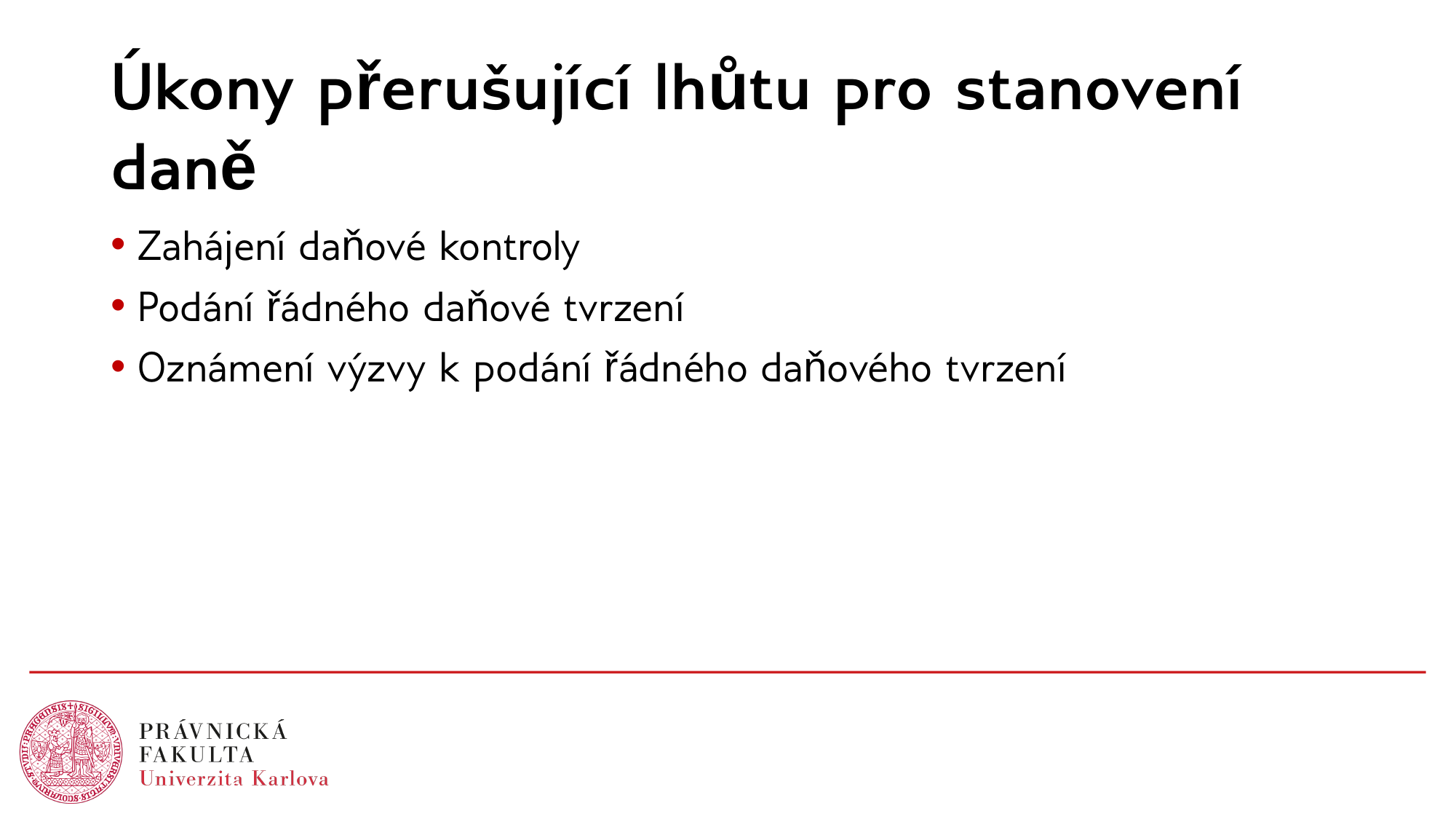

# Úkony přerušující lhůtu pro stanovení daně
Zahájení daňové kontroly
Podání řádného daňové tvrzení
Oznámení výzvy k podání řádného daňového tvrzení

26